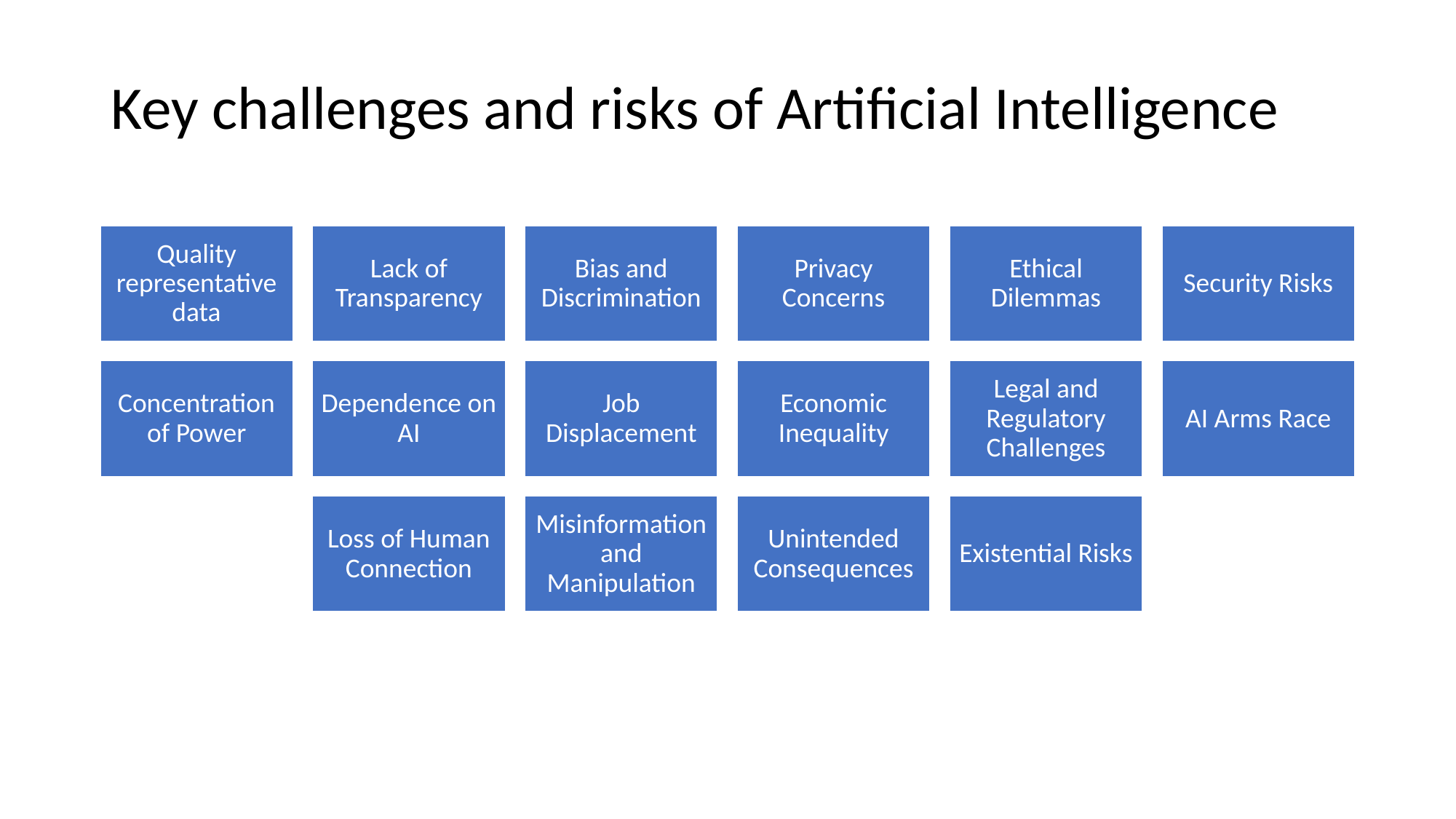

# Key challenges and risks of Artificial Intelligence
Quality representative data
Lack of Transparency
Bias and Discrimination
Privacy Concerns
Ethical Dilemmas
Security Risks
Concentration of Power
Dependence on AI
Job Displacement
Economic Inequality
Legal and Regulatory Challenges
AI Arms Race
Loss of Human Connection
Misinformation and Manipulation
Unintended Consequences
Existential Risks